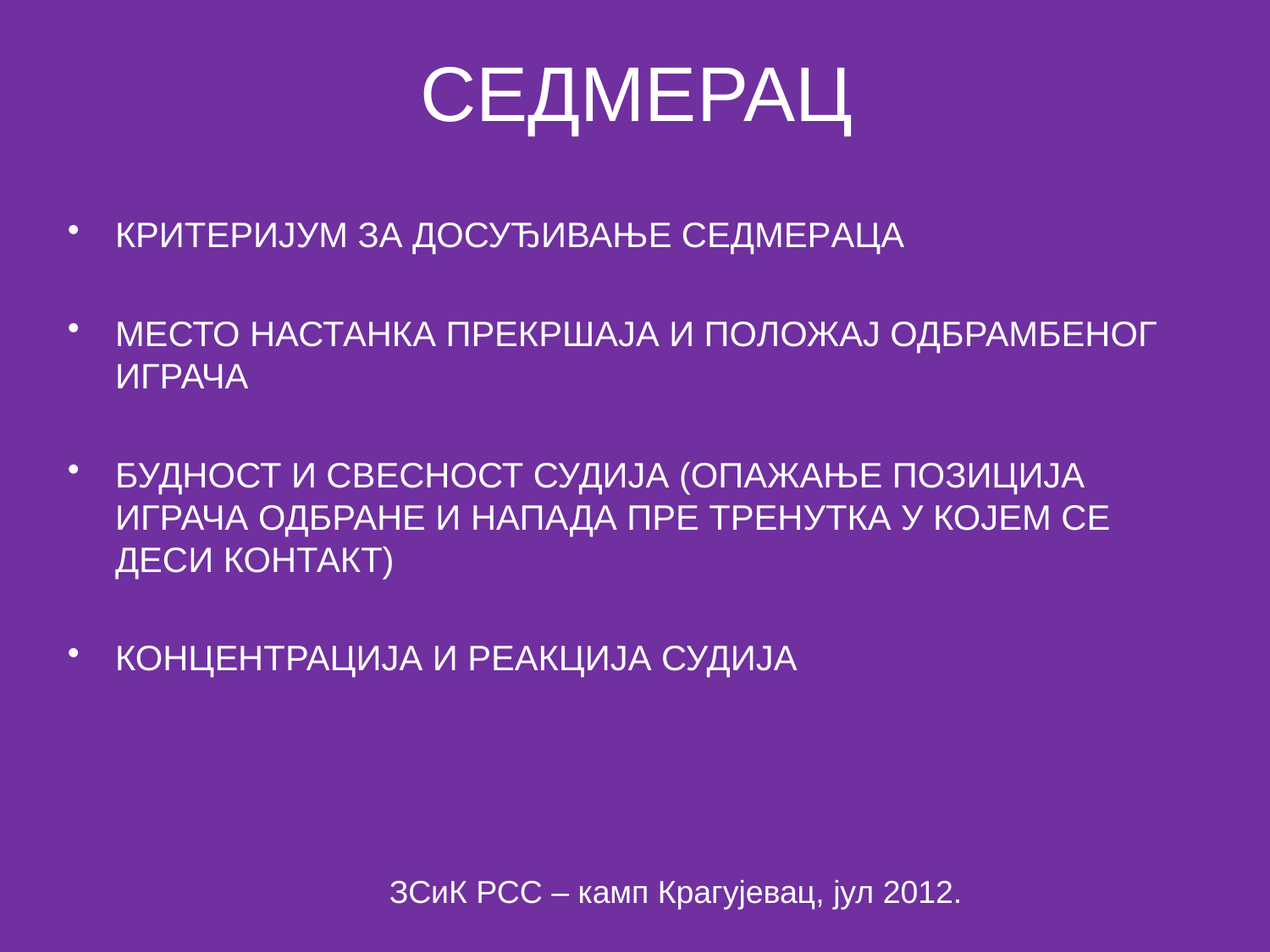

# СЕДМЕРАЦ
КРИТЕРИЈУМ ЗА ДОСУЂИВАЊЕ СЕДМЕРAЦА

МЕСТО НАСТАНКА ПРЕКРШАЈА И ПОЛОЖАЈ ОДБРАМБЕНОГ ИГРАЧА

БУДНОСТ И СВЕСНОСТ СУДИЈА (ОПАЖАЊЕ ПОЗИЦИЈА ИГРАЧА ОДБРАНЕ И НАПАДА ПРЕ ТРЕНУТКА У КОЈЕМ СЕ ДЕСИ КОНТАКТ)

КОНЦЕНТРАЦИЈА И РЕАКЦИЈА СУДИЈА

ЗСиК РСС – камп Крагујевац, јул 2012.